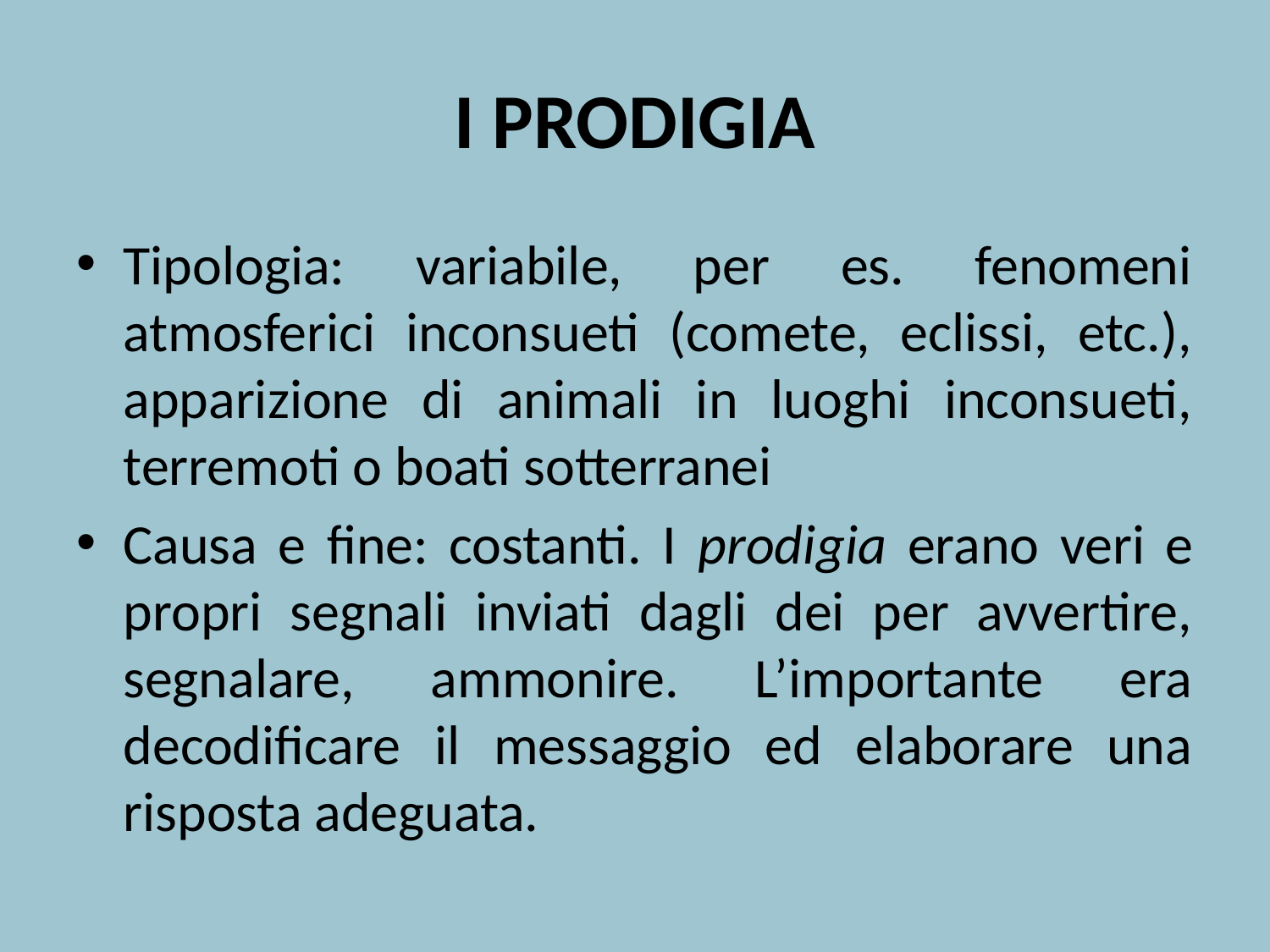

# I PRODIGIA
Tipologia: variabile, per es. fenomeni atmosferici inconsueti (comete, eclissi, etc.), apparizione di animali in luoghi inconsueti, terremoti o boati sotterranei
Causa e fine: costanti. I prodigia erano veri e propri segnali inviati dagli dei per avvertire, segnalare, ammonire. L’importante era decodificare il messaggio ed elaborare una risposta adeguata.